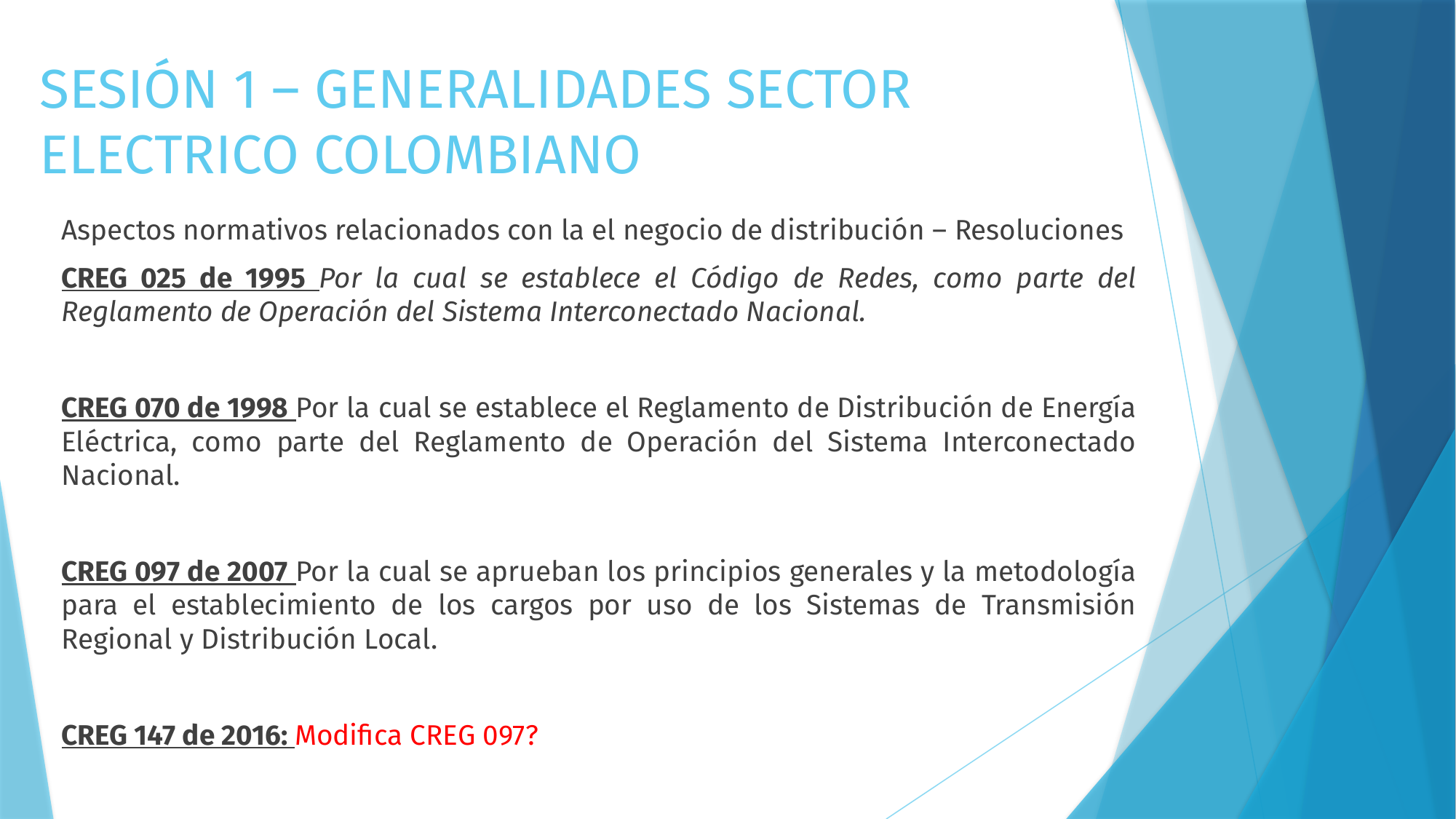

# SESIÓN 1 – GENERALIDADES SECTOR ELECTRICO COLOMBIANO
Aspectos normativos relacionados con la el negocio de distribución – Resoluciones
CREG 025 de 1995 Por la cual se establece el Código de Redes, como parte del Reglamento de Operación del Sistema Interconectado Nacional.

CREG 070 de 1998 Por la cual se establece el Reglamento de Distribución de Energía Eléctrica, como parte del Reglamento de Operación del Sistema Interconectado Nacional.

CREG 097 de 2007 Por la cual se aprueban los principios generales y la metodología para el establecimiento de los cargos por uso de los Sistemas de Transmisión Regional y Distribución Local.

CREG 147 de 2016: Modifica CREG 097?